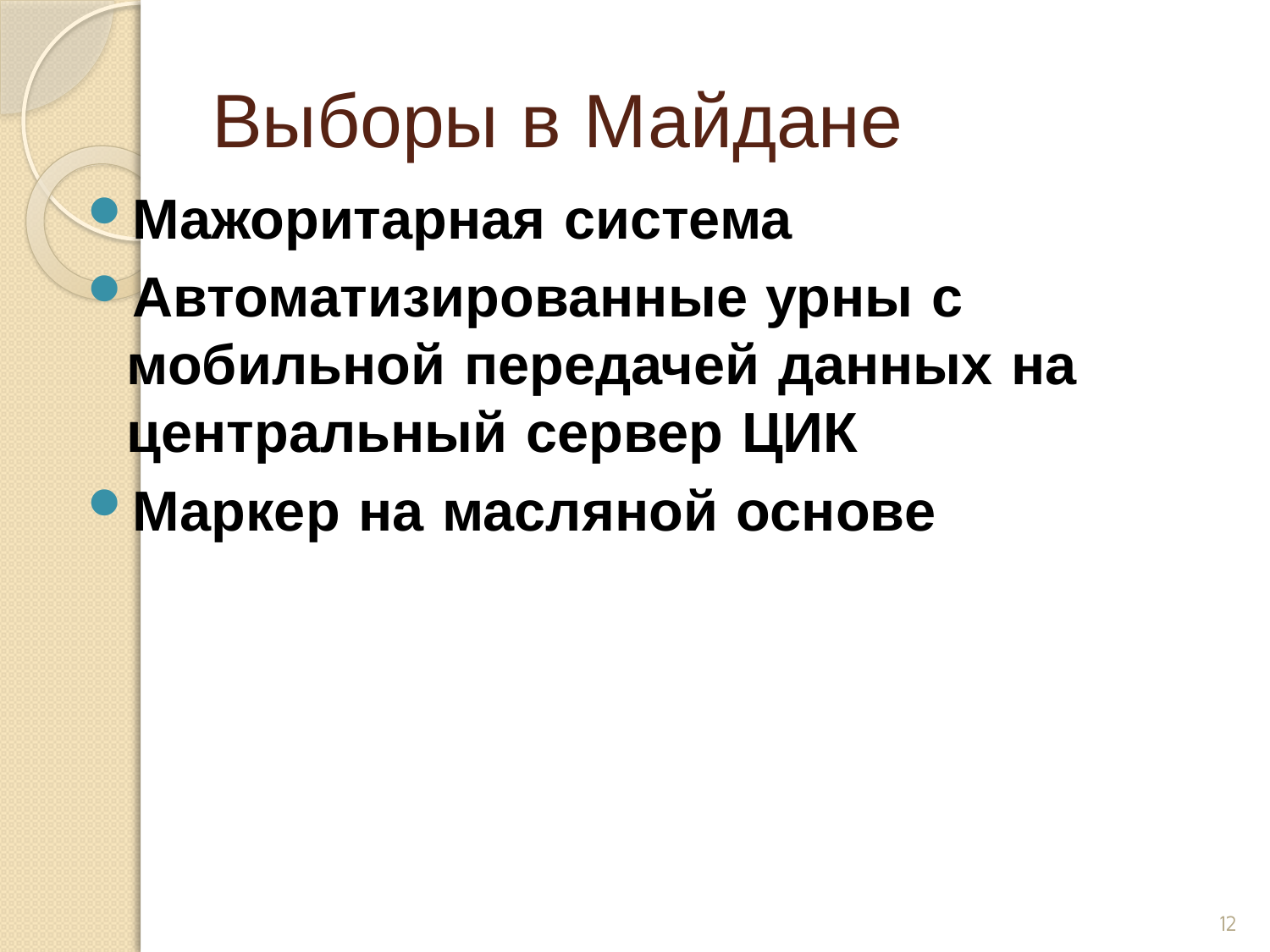

# Выборы в Майдане
Мажоритарная система
Автоматизированные урны с мобильной передачей данных на центральный сервер ЦИК
Маркер на масляной основе

12